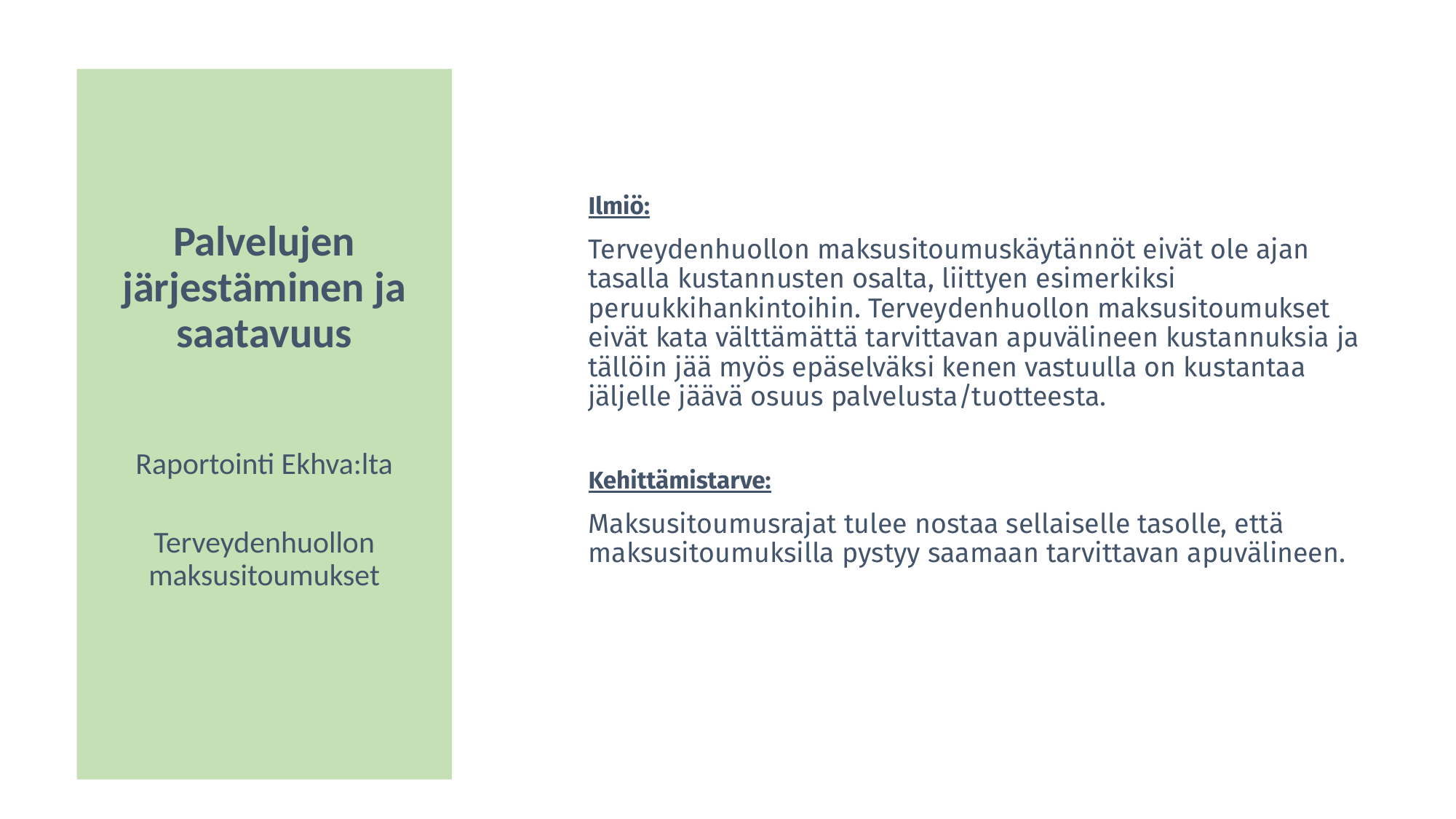

# Palvelujen järjestäminen ja saatavuus Raportointi Ekhva:lta Terveydenhuollon maksusitoumukset
Ilmiö:
Terveydenhuollon maksusitoumuskäytännöt eivät ole ajan tasalla kustannusten osalta, liittyen esimerkiksi peruukkihankintoihin. Terveydenhuollon maksusitoumukset eivät kata välttämättä tarvittavan apuvälineen kustannuksia ja tällöin jää myös epäselväksi kenen vastuulla on kustantaa jäljelle jäävä osuus palvelusta/tuotteesta.

Kehittämistarve:
Maksusitoumusrajat tulee nostaa sellaiselle tasolle, että maksusitoumuksilla pystyy saamaan tarvittavan apuvälineen.